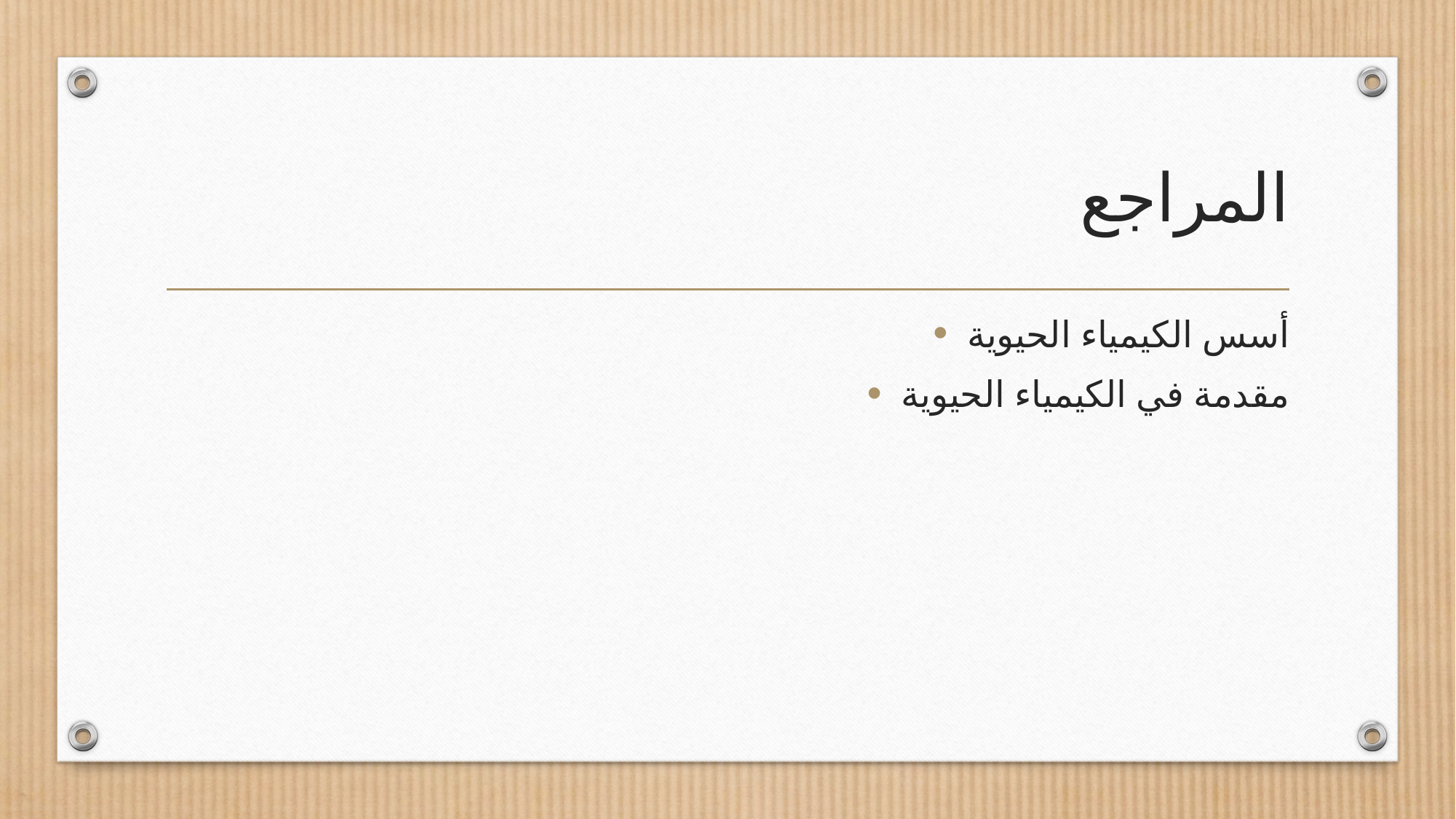

# المراجع
أسس الكيمياء الحيوية
مقدمة في الكيمياء الحيوية